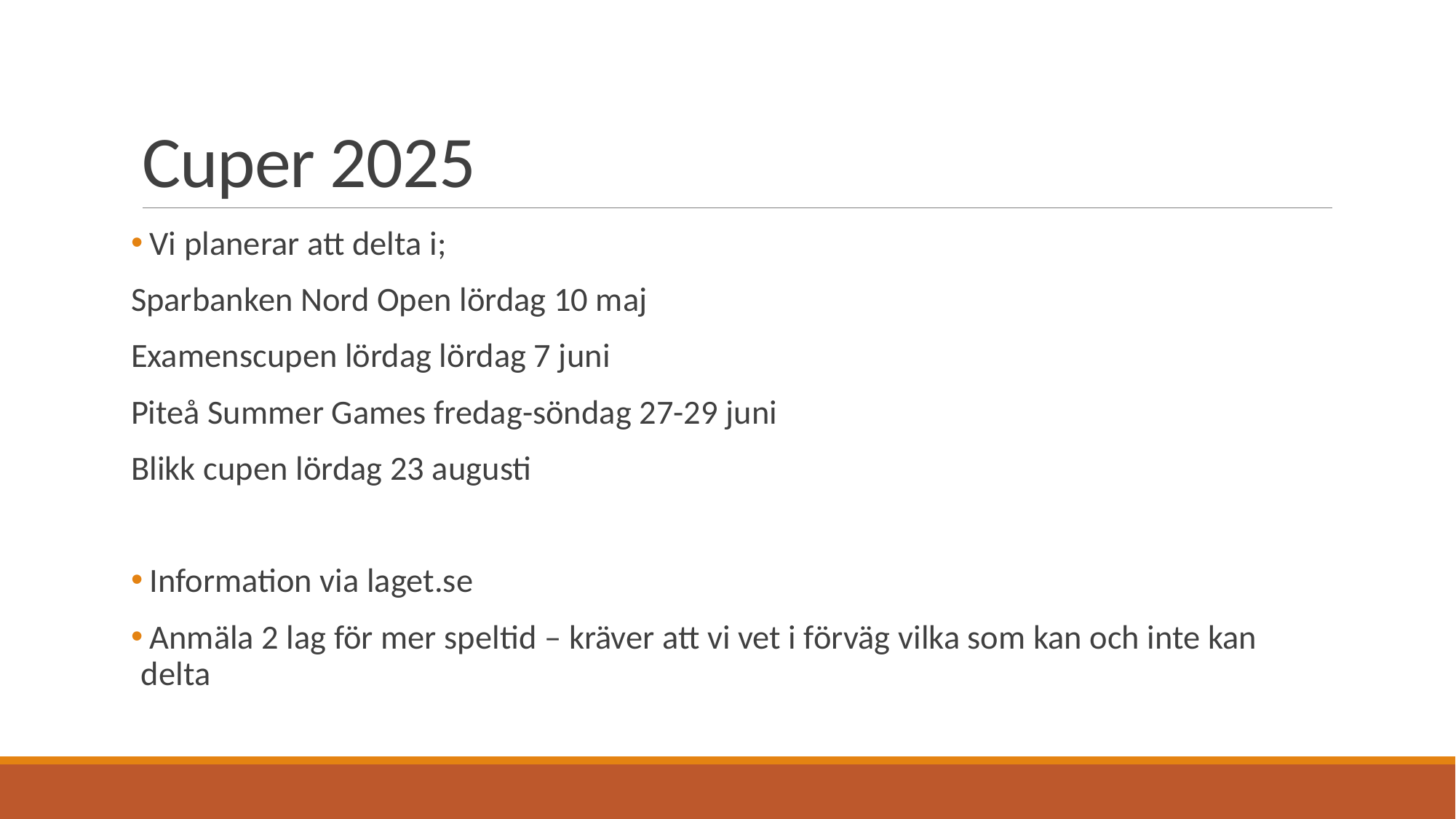

# Cuper 2025
 Vi planerar att delta i;
Sparbanken Nord Open lördag 10 maj
Examenscupen lördag lördag 7 juni
Piteå Summer Games fredag-söndag 27-29 juni
Blikk cupen lördag 23 augusti

 Information via laget.se
 Anmäla 2 lag för mer speltid – kräver att vi vet i förväg vilka som kan och inte kan delta